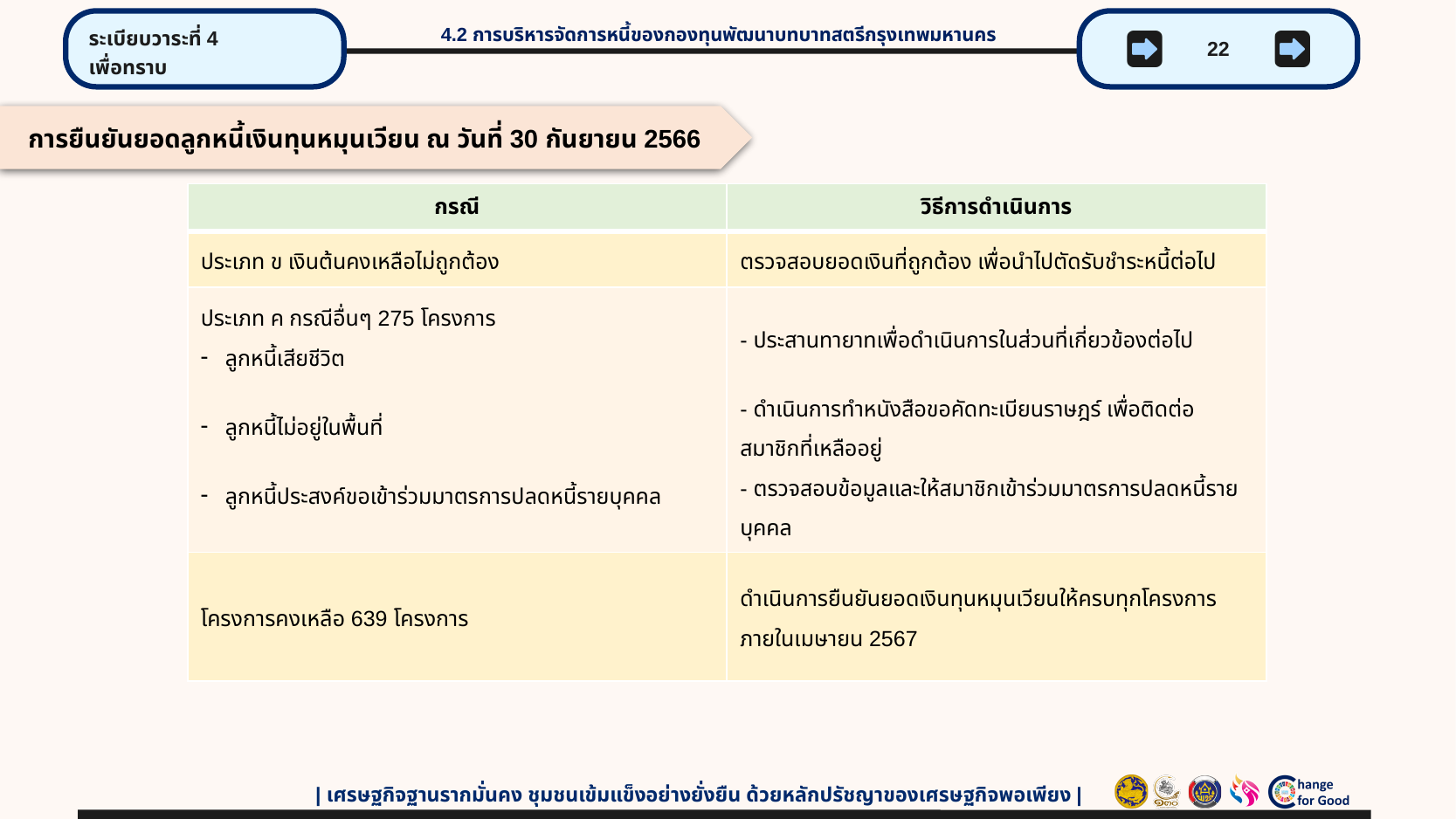

ระเบียบวาระที่ 4
เพื่อทราบ

22

4.2 การบริหารจัดการหนี้ของกองทุนพัฒนาบทบาทสตรีกรุงเทพมหานคร
การยืนยันยอดลูกหนี้เงินทุนหมุนเวียน ณ วันที่ 30 กันยายน 2566
| กรณี | วิธีการดำเนินการ |
| --- | --- |
| ประเภท ข เงินต้นคงเหลือไม่ถูกต้อง | ตรวจสอบยอดเงินที่ถูกต้อง เพื่อนำไปตัดรับชำระหนี้ต่อไป |
| ประเภท ค กรณีอื่นๆ 275 โครงการ ลูกหนี้เสียชีวิต ลูกหนี้ไม่อยู่ในพื้นที่ ลูกหนี้ประสงค์ขอเข้าร่วมมาตรการปลดหนี้รายบุคคล | - ประสานทายาทเพื่อดำเนินการในส่วนที่เกี่ยวข้องต่อไป - ดำเนินการทำหนังสือขอคัดทะเบียนราษฎร์ เพื่อติดต่อสมาชิกที่เหลืออยู่ - ตรวจสอบข้อมูลและให้สมาชิกเข้าร่วมมาตรการปลดหนี้รายบุคคล |
| โครงการคงเหลือ 639 โครงการ | ดำเนินการยืนยันยอดเงินทุนหมุนเวียนให้ครบทุกโครงการ ภายในเมษายน 2567 |

| เศรษฐกิจฐานรากมั่นคง ชุมชนเข้มแข็งอย่างยั่งยืน ด้วยหลักปรัชญาของเศรษฐกิจพอเพียง |